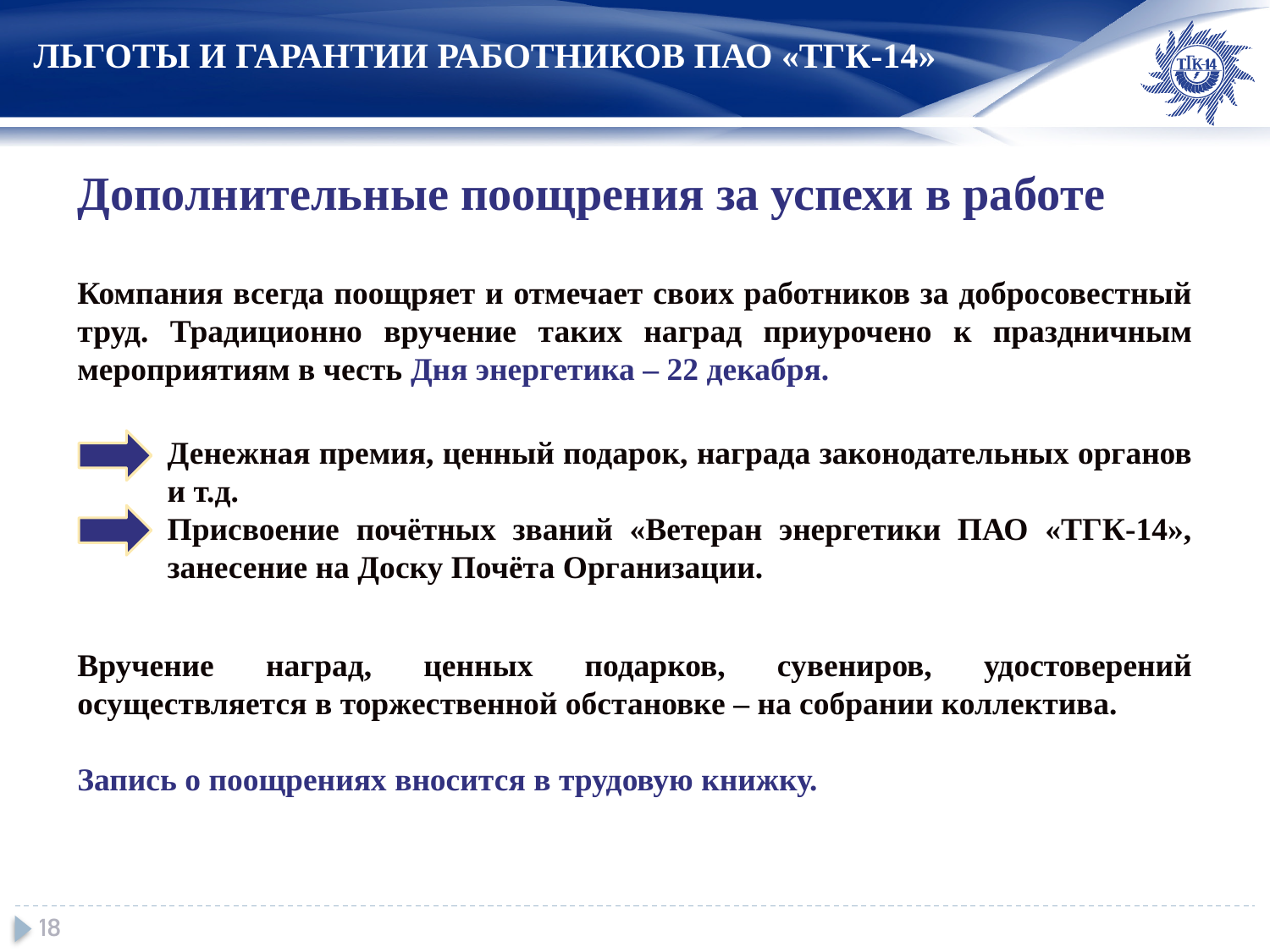

ЛЬГОТЫ И ГАРАНТИИ РАБОТНИКОВ ПАО «ТГК-14»
Дополнительные поощрения за успехи в работе
Компания всегда поощряет и отмечает своих работников за добросовестный труд. Традиционно вручение таких наград приурочено к праздничным мероприятиям в честь Дня энергетика – 22 декабря.
Денежная премия, ценный подарок, награда законодательных органов и т.д.
Присвоение почётных званий «Ветеран энергетики ПАО «ТГК-14», занесение на Доску Почёта Организации.

Вручение наград, ценных подарков, сувениров, удостоверений осуществляется в торжественной обстановке – на собрании коллектива.

Запись о поощрениях вносится в трудовую книжку.